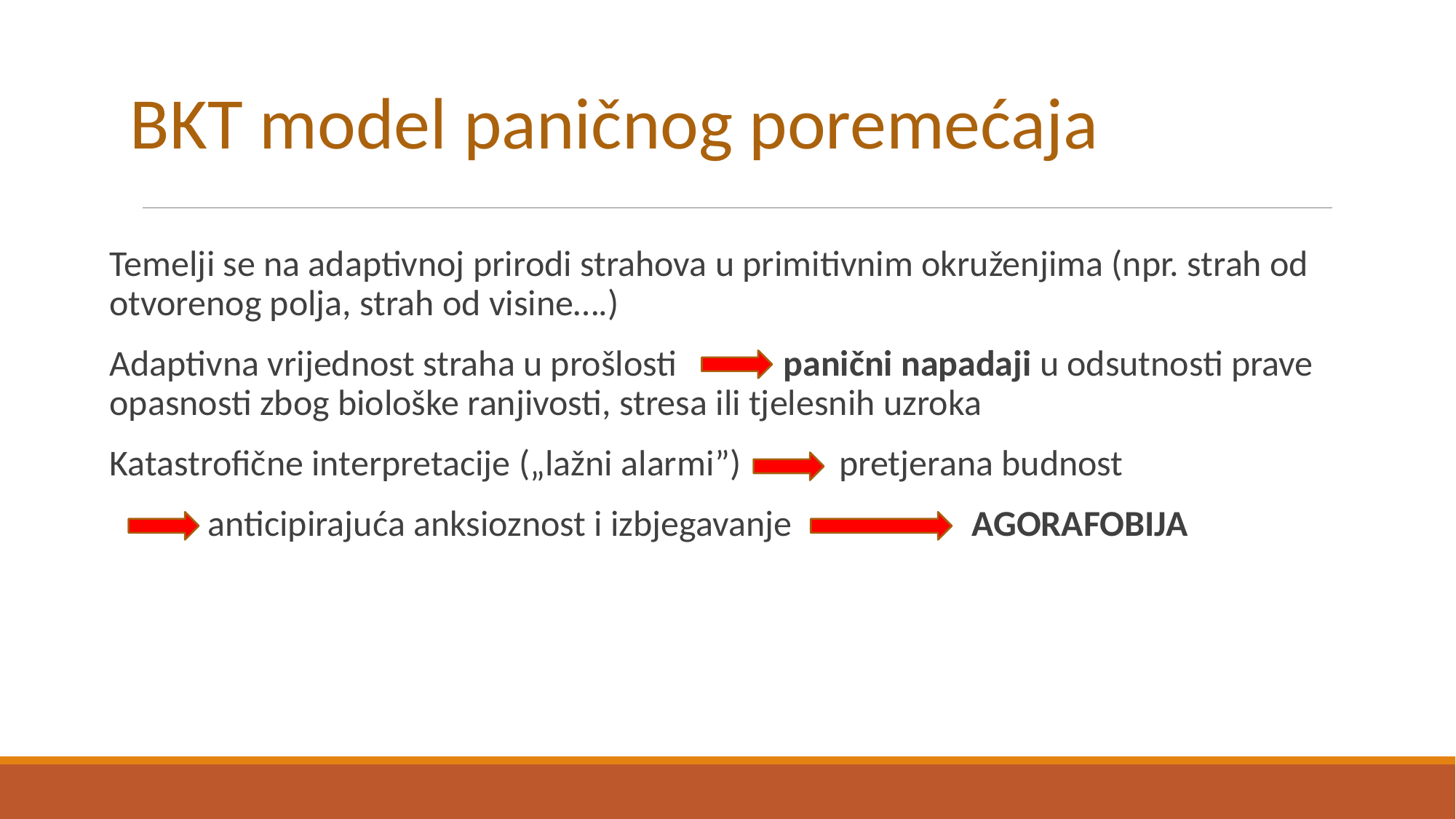

# BKT model paničnog poremećaja
Temelji se na adaptivnoj prirodi strahova u primitivnim okruženjima (npr. strah od otvorenog polja, strah od visine….)
Adaptivna vrijednost straha u prošlosti             panični napadaji u odsutnosti prave opasnosti zbog biološke ranjivosti, stresa ili tjelesnih uzroka
Katastrofične interpretacije („lažni alarmi”)            pretjerana budnost
	anticipirajuća anksioznost i izbjegavanje 		AGORAFOBIJA